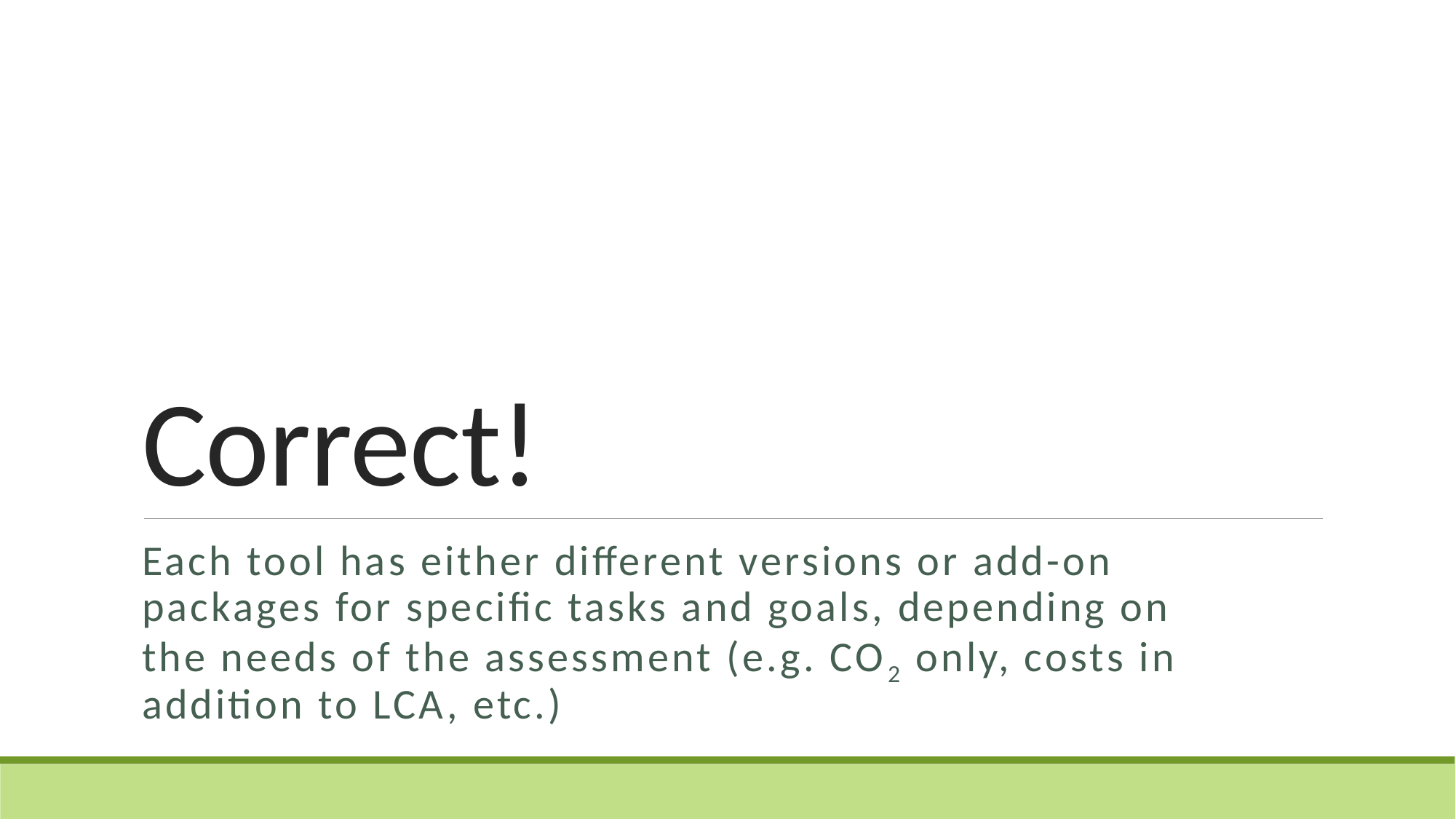

# Correct!
Each tool has either different versions or add-on packages for specific tasks and goals, depending on the needs of the assessment (e.g. CO2 only, costs in addition to LCA, etc.)